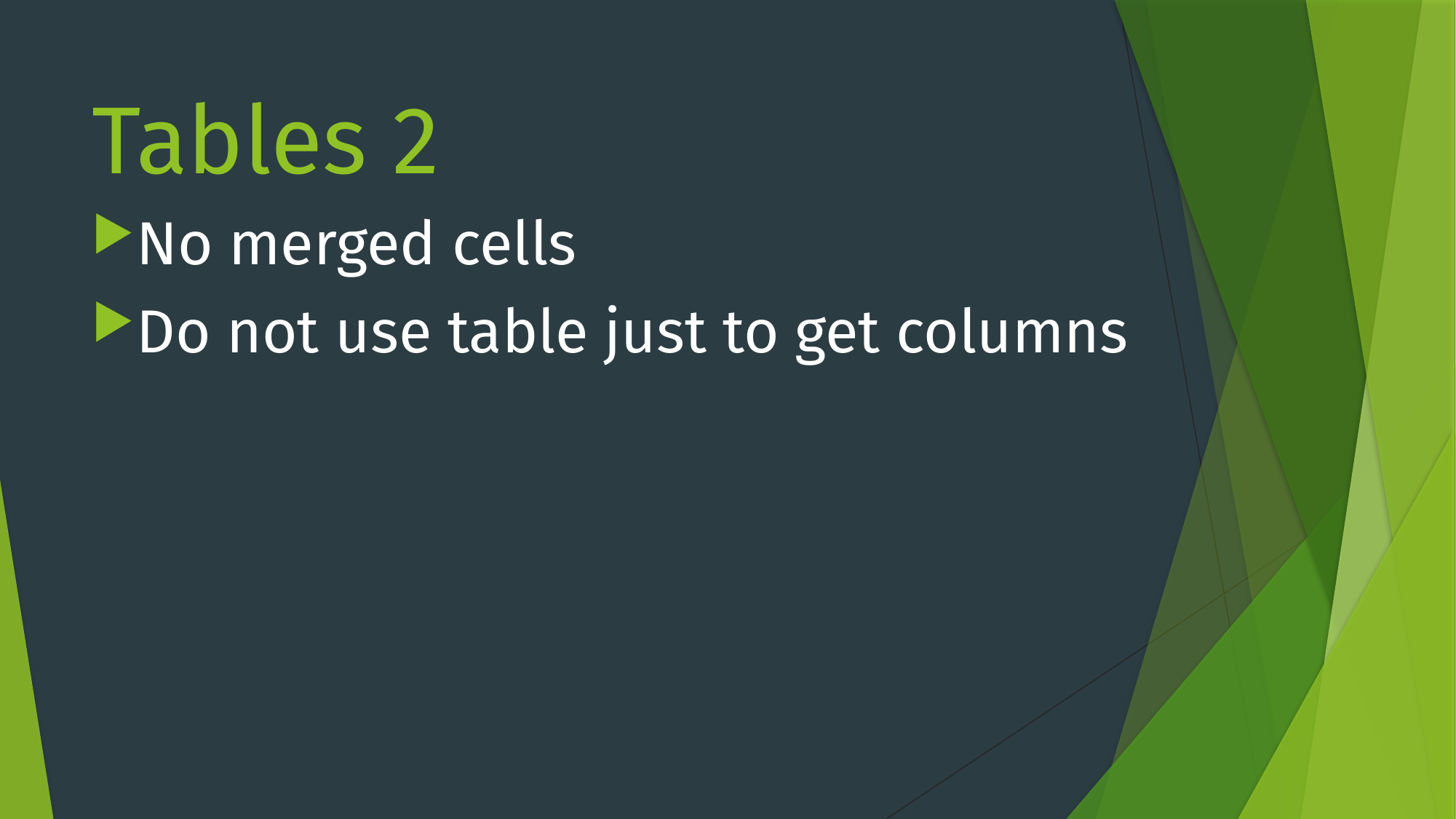

# Tables 2
No merged cells
Do not use table just to get columns